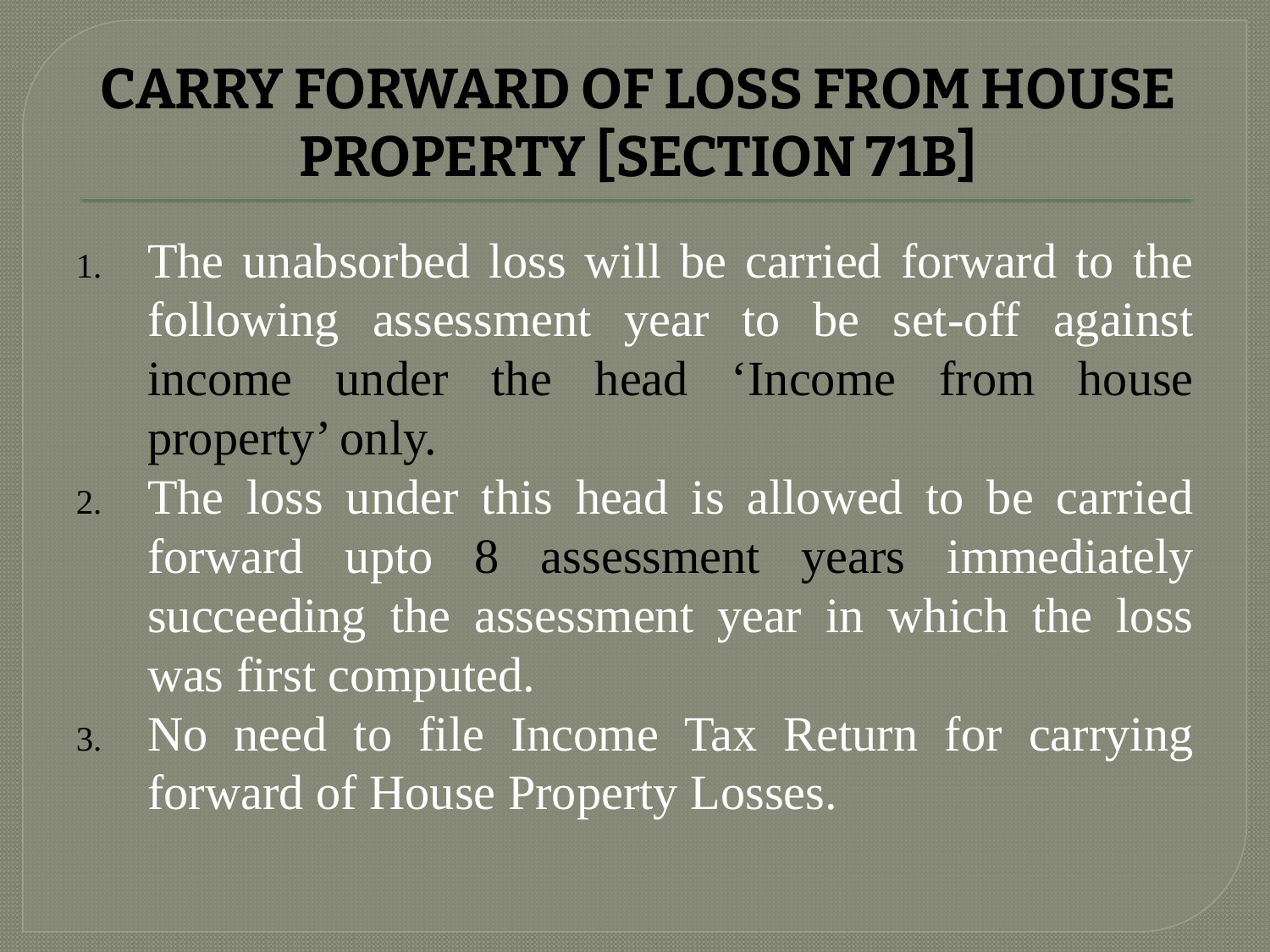

# CARRY FORWARD OF LOSS FROM HOUSE PROPERTY [SECTION 71B]
The unabsorbed loss will be carried forward to the following assessment year to be set-off against income under the head ‘Income from house property’ only.
The loss under this head is allowed to be carried forward upto 8 assessment years immediately succeeding the assessment year in which the loss was first computed.
No need to file Income Tax Return for carrying forward of House Property Losses.